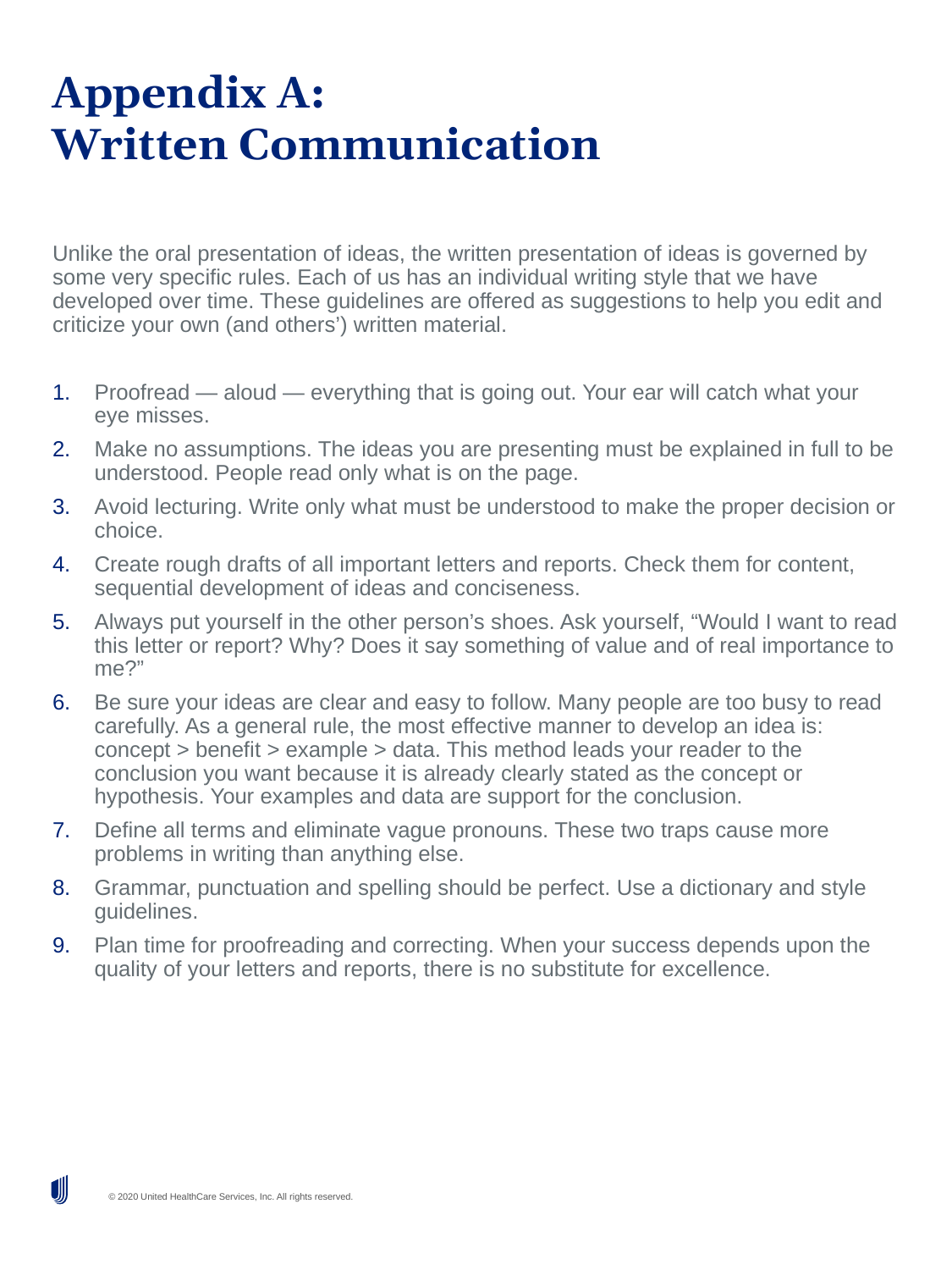

# Appendix A: Written Communication
Unlike the oral presentation of ideas, the written presentation of ideas is governed by some very specific rules. Each of us has an individual writing style that we have developed over time. These guidelines are offered as suggestions to help you edit and criticize your own (and others’) written material.

Proofread — aloud — everything that is going out. Your ear will catch what your eye misses.
Make no assumptions. The ideas you are presenting must be explained in full to be understood. People read only what is on the page.
Avoid lecturing. Write only what must be understood to make the proper decision or choice.
Create rough drafts of all important letters and reports. Check them for content, sequential development of ideas and conciseness.
Always put yourself in the other person’s shoes. Ask yourself, “Would I want to read this letter or report? Why? Does it say something of value and of real importance to me?”
Be sure your ideas are clear and easy to follow. Many people are too busy to read carefully. As a general rule, the most effective manner to develop an idea is: concept > benefit > example > data. This method leads your reader to the conclusion you want because it is already clearly stated as the concept or hypothesis. Your examples and data are support for the conclusion.
Define all terms and eliminate vague pronouns. These two traps cause more problems in writing than anything else.
Grammar, punctuation and spelling should be perfect. Use a dictionary and style guidelines.
Plan time for proofreading and correcting. When your success depends upon the quality of your letters and reports, there is no substitute for excellence.